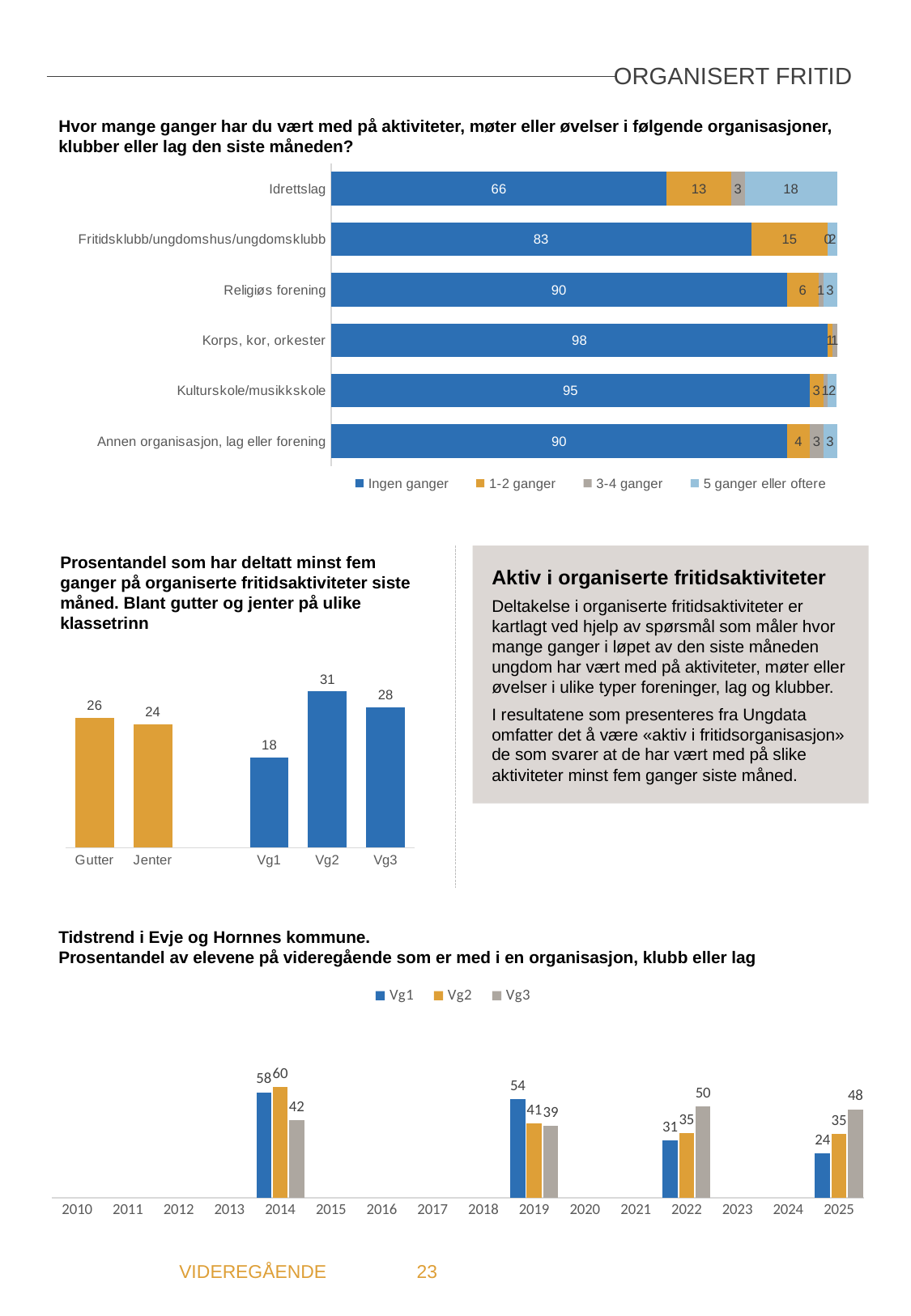

ORGANISERT FRITID
Hvor mange ganger har du vært med på aktiviteter, møter eller øvelser i følgende organisasjoner, klubber eller lag den siste måneden?

### Chart

| Category | Ingen ganger | 1-2 ganger | 3-4 ganger | 5 ganger eller oftere |
|---|---|---|---|---|
| Idrettslag | 66.36 | 12.73 | 2.73 | 18.18 |
| Fritidsklubb/ungdomshus/ungdomsklubb | 83.04 | 15.18 | 0.0 | 1.79 |
| Religiøs forening | 90.09 | 6.31 | 0.9 | 2.7 |
| Korps, kor, orkester | 98.2 | 0.9 | 0.9 | 0.0 |
| Kulturskole/musikkskole | 94.59 | 2.7 | 0.9 | 1.8 |
| Annen organisasjon, lag eller forening | 90.18 | 4.46 | 2.68 | 2.68 |
Prosentandel som har deltatt minst fem ganger på organiserte fritidsaktiviteter siste måned. Blant gutter og jenter på ulike klassetrinn
Aktiv i organiserte fritidsaktiviteter
Deltakelse i organiserte fritidsaktiviteter er kartlagt ved hjelp av spørsmål som måler hvor mange ganger i løpet av den siste måneden ungdom har vært med på aktiviteter, møter eller øvelser i ulike typer foreninger, lag og klubber.
I resultatene som presenteres fra Ungdata omfatter det å være «aktiv i fritidsorganisasjon» de som svarer at de har vært med på slike aktiviteter minst fem ganger siste måned.

### Chart

| Category | Aktiv i fritidsorganisasjon |
|---|---|
| Gutter | 25.58 |
| Jenter | 24.29 |
|  | None |
| Vg1 | 17.78 |
| Vg2 | 30.77 |
| Vg3 | 27.59 |
Tidstrend i Evje og Hornnes kommune.
Prosentandel av elevene på videregående som er med i en organisasjon, klubb eller lag

### Chart

| Category | Vg1 | Vg2 | Vg3 |
|---|---|---|---|
| 2010 | -1.0 | -1.0 | -1.0 |
| 2011 | -1.0 | -1.0 | -1.0 |
| 2012 | -1.0 | -1.0 | -1.0 |
| 2013 | -1.0 | -1.0 | -1.0 |
| 2014 | 57.58 | 60.32 | 42.31 |
| 2015 | -1.0 | -1.0 | -1.0 |
| 2016 | -1.0 | -1.0 | -1.0 |
| 2017 | -1.0 | -1.0 | -1.0 |
| 2018 | -1.0 | -1.0 | -1.0 |
| 2019 | 54.05 | 40.58 | 39.47 |
| 2020 | -1.0 | -1.0 | -1.0 |
| 2021 | -1.0 | -1.0 | -1.0 |
| 2022 | 31.15 | 35.29 | 50.0 |
| 2023 | -1.0 | -1.0 | -1.0 |
| 2024 | -1.0 | -1.0 | -1.0 |
| 2025 | 24.44 | 35.0 | 48.28 |
	 VIDEREGÅENDE	23